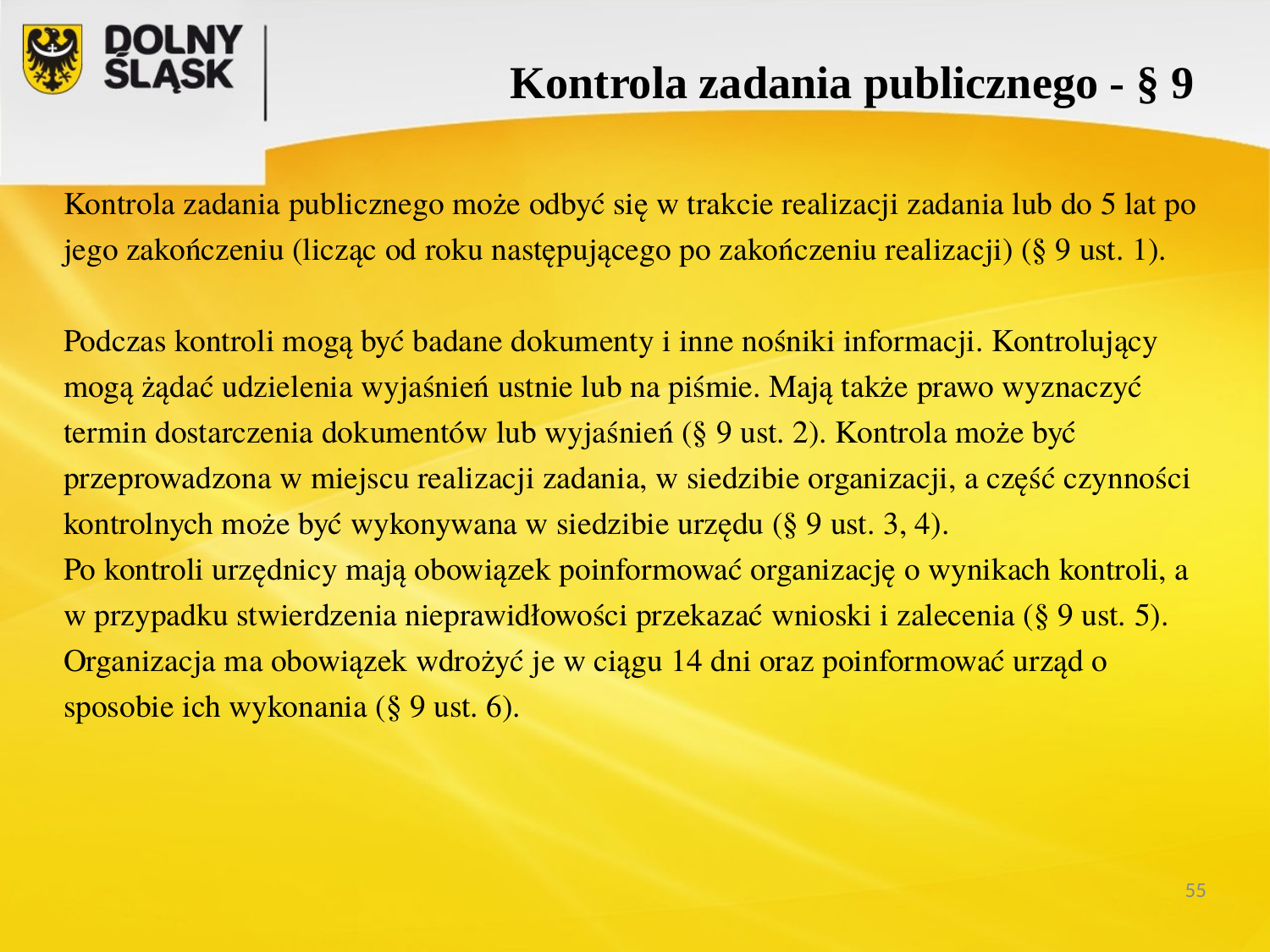

Kontrola zadania publicznego - § 9
Kontrola zadania publicznego może odbyć się w trakcie realizacji zadania lub do 5 lat po jego zakończeniu (licząc od roku następującego po zakończeniu realizacji) (§ 9 ust. 1).

Podczas kontroli mogą być badane dokumenty i inne nośniki informacji. Kontrolujący mogą żądać udzielenia wyjaśnień ustnie lub na piśmie. Mają także prawo wyznaczyć termin dostarczenia dokumentów lub wyjaśnień (§ 9 ust. 2). Kontrola może być przeprowadzona w miejscu realizacji zadania, w siedzibie organizacji, a część czynności kontrolnych może być wykonywana w siedzibie urzędu (§ 9 ust. 3, 4).
Po kontroli urzędnicy mają obowiązek poinformować organizację o wynikach kontroli, a w przypadku stwierdzenia nieprawidłowości przekazać wnioski i zalecenia (§ 9 ust. 5). Organizacja ma obowiązek wdrożyć je w ciągu 14 dni oraz poinformować urząd o sposobie ich wykonania (§ 9 ust. 6).
55